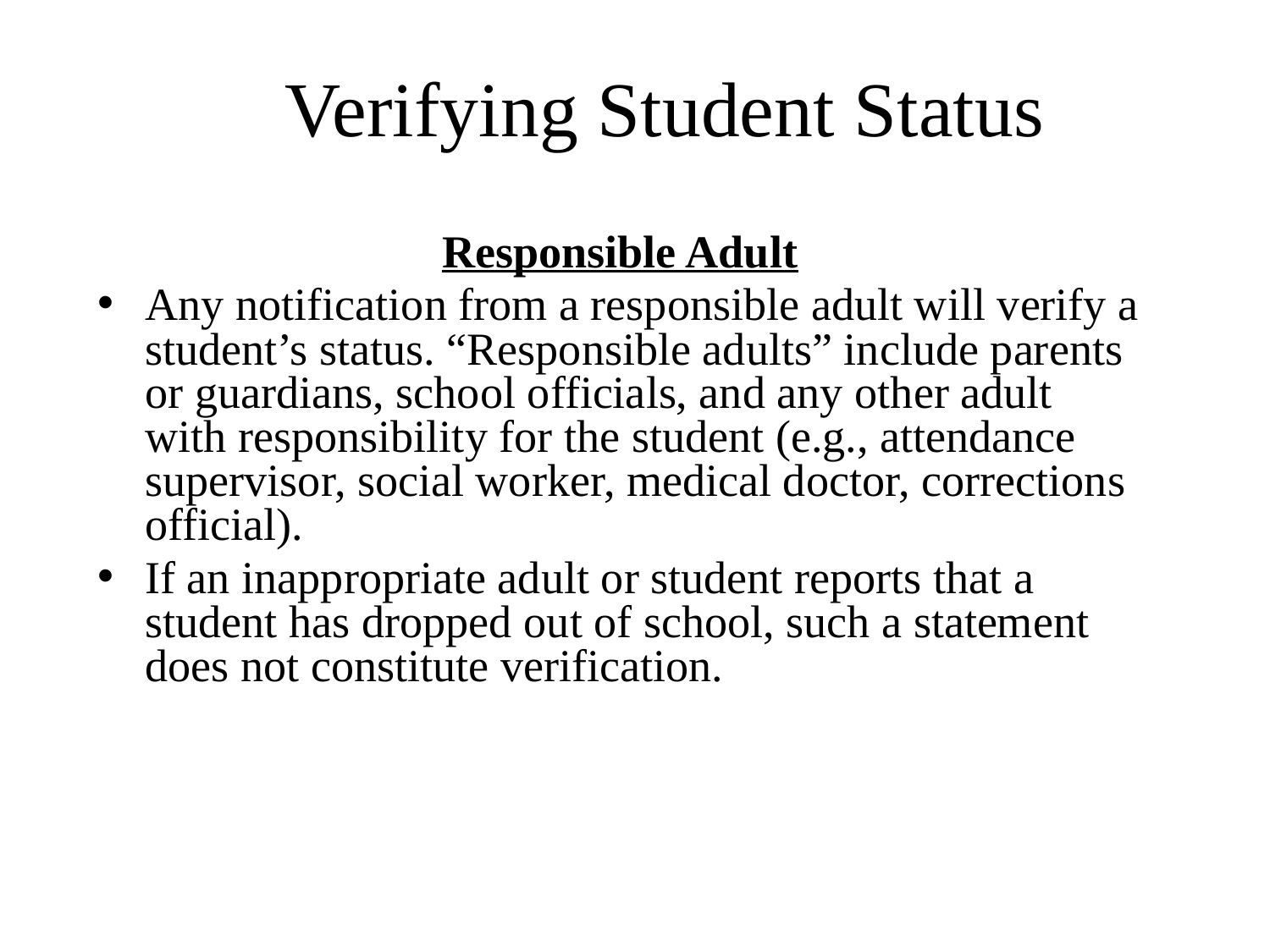

Verifying Student Status
Responsible Adult
Any notification from a responsible adult will verify a student’s status. “Responsible adults” include parents or guardians, school officials, and any other adult with responsibility for the student (e.g., attendance supervisor, social worker, medical doctor, corrections official).
If an inappropriate adult or student reports that a student has dropped out of school, such a statement does not constitute verification.